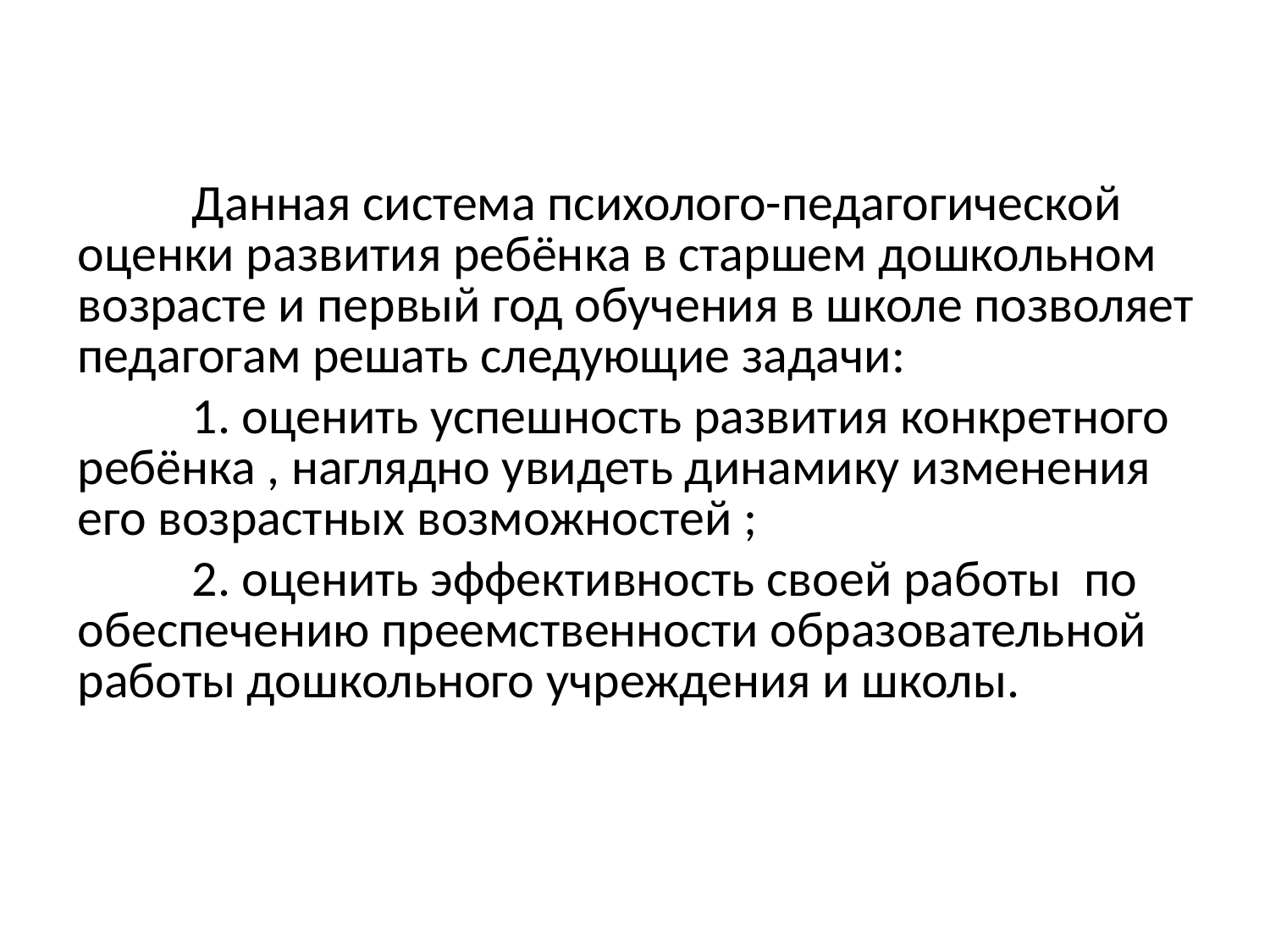

Данная система психолого-педагогической оценки развития ребёнка в старшем дошкольном возрасте и первый год обучения в школе позволяет педагогам решать следующие задачи:
	1. оценить успешность развития конкретного ребёнка , наглядно увидеть динамику изменения его возрастных возможностей ;
	2. оценить эффективность своей работы  по обеспечению преемственности образовательной работы дошкольного учреждения и школы.